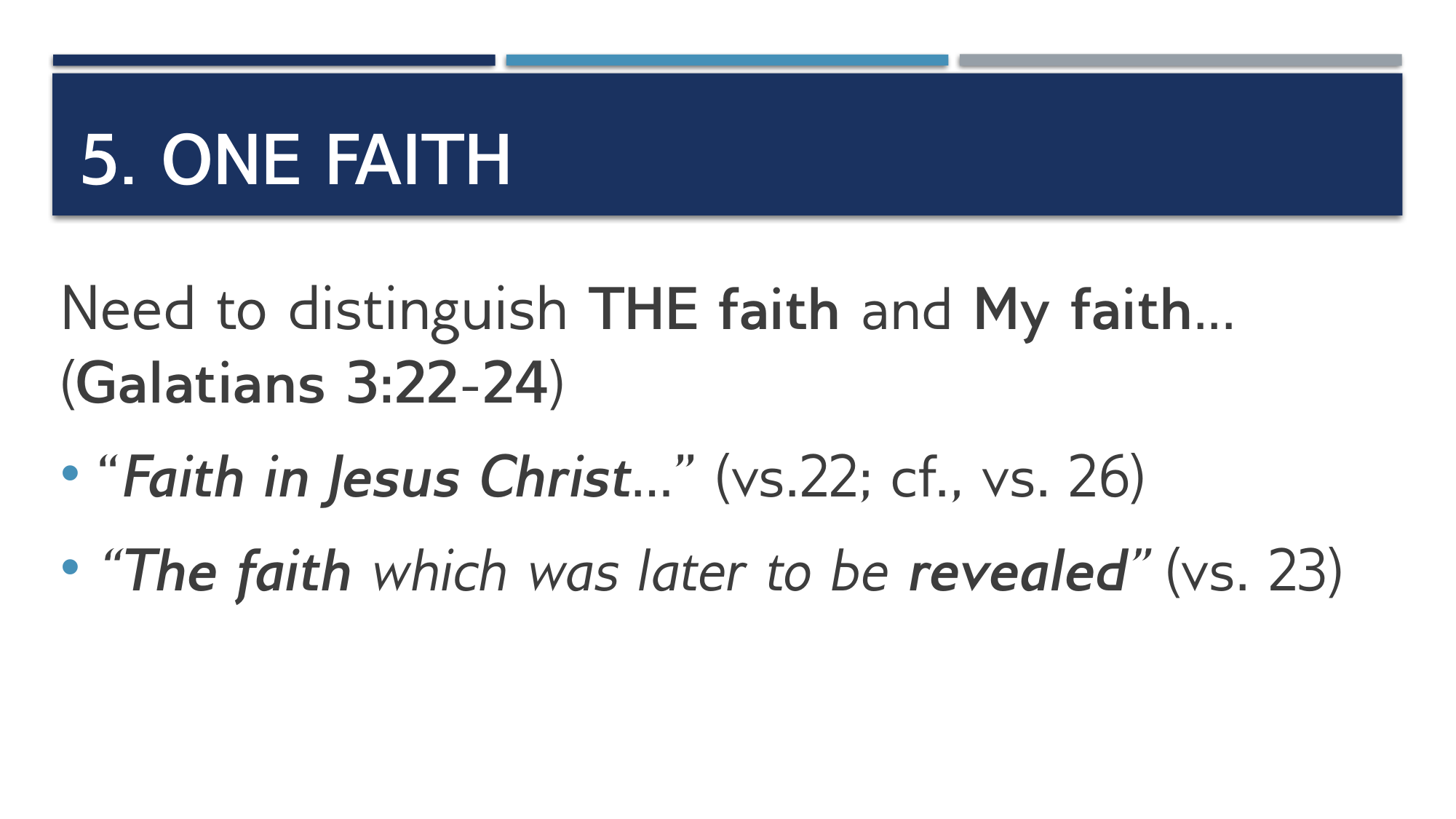

# 5. One faith
Need to distinguish THE faith and My faith...
(Galatians 3:22-24)
“Faith in Jesus Christ…” (vs.22; cf., vs. 26)
“The faith which was later to be revealed” (vs. 23)